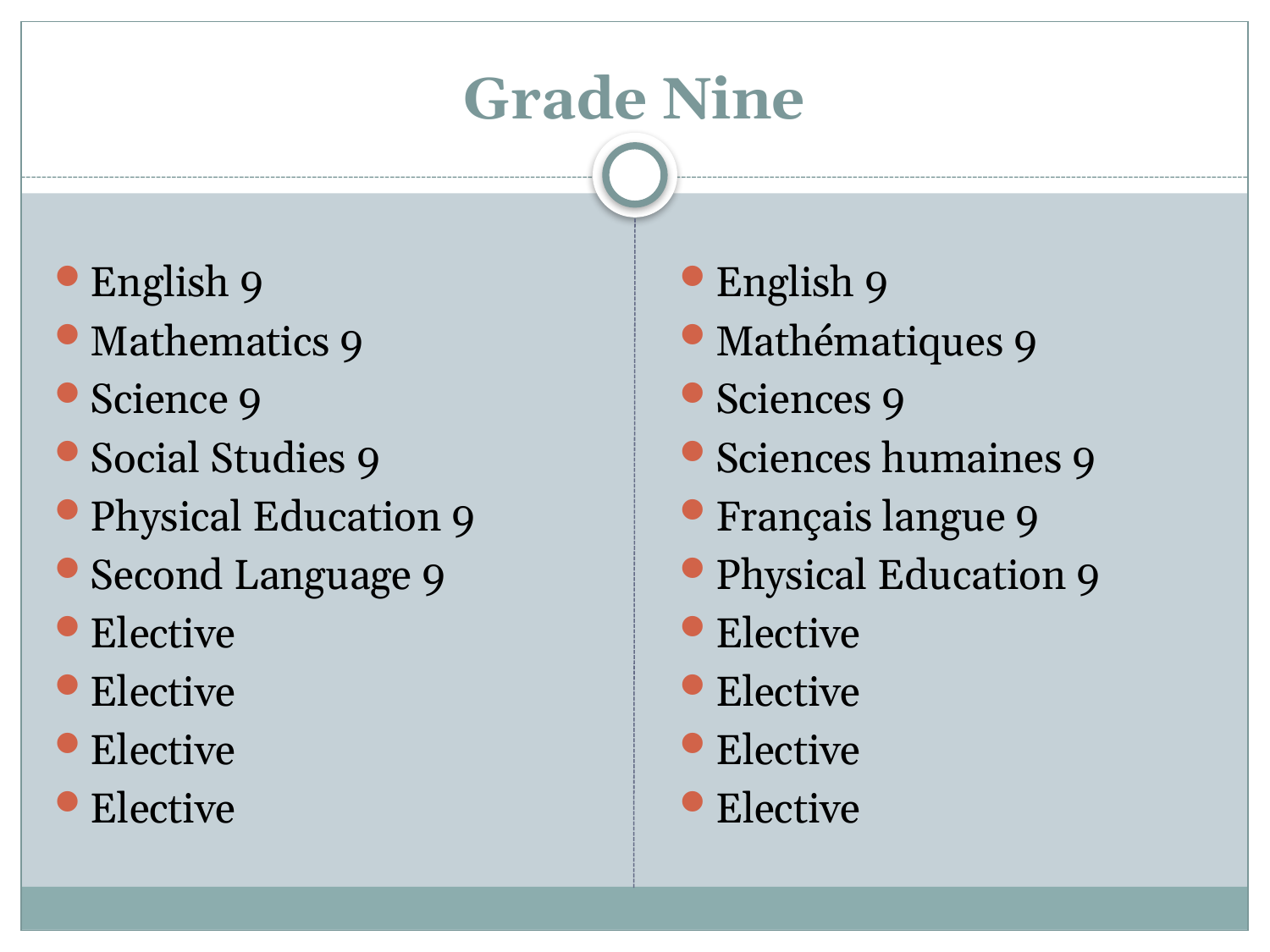

# Grade Nine

English 9
Mathematics 9
Science 9
Social Studies 9
Physical Education 9
Second Language 9
Elective
Elective
Elective
Elective

English 9
Mathématiques 9
Sciences 9
Sciences humaines 9
Français langue 9
Physical Education 9
Elective
Elective
Elective
Elective